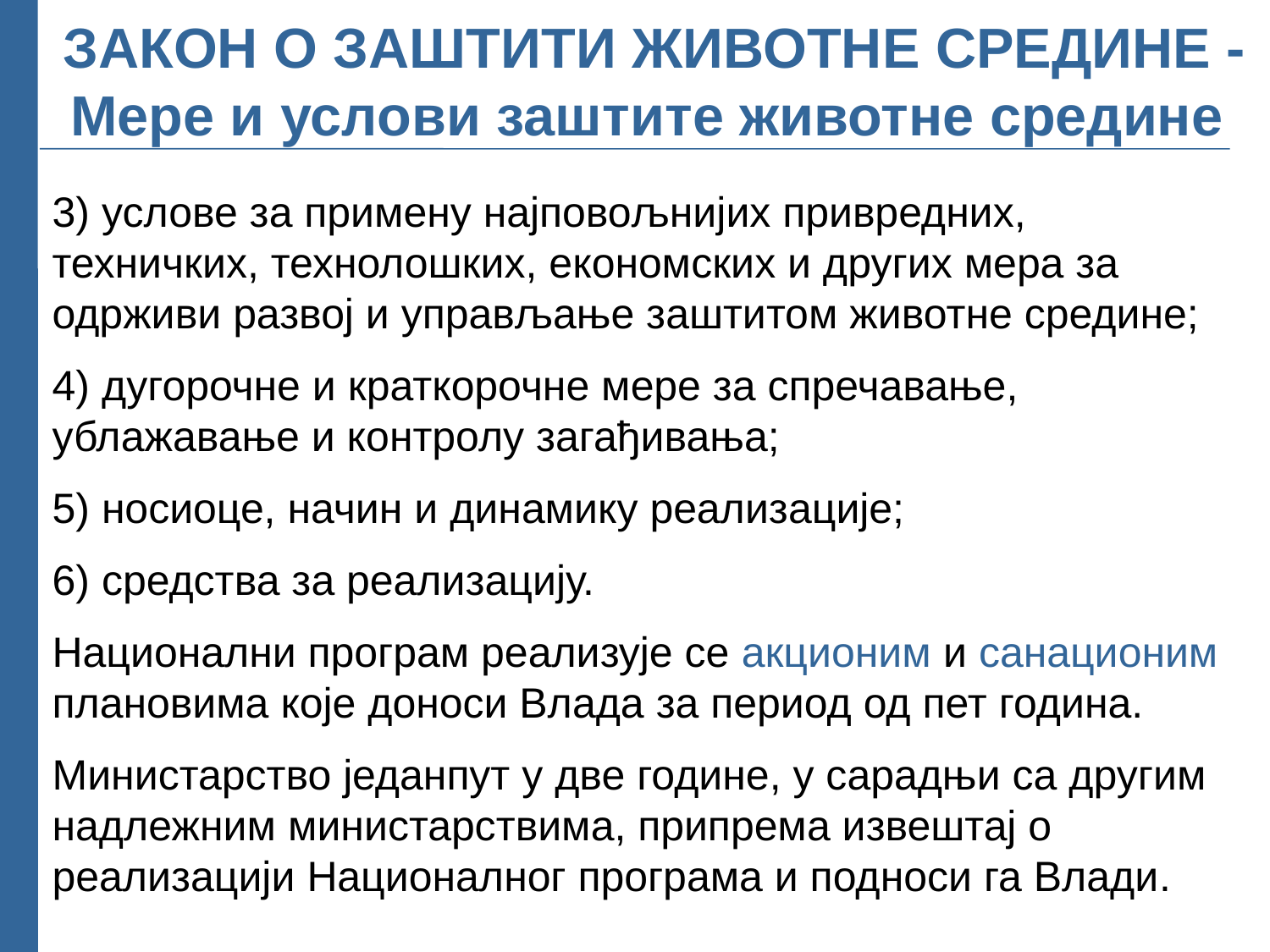

# ЗАКОН О ЗАШТИТИ ЖИВОТНЕ СРЕДИНЕ - Мере и услови заштите животне средине

3) услове за примену најповољнијих привредних, техничких, технолошких, економских и других мера за одрживи развој и управљање заштитом животне средине;
4) дугорочне и краткорочне мере за спречавање, ублажавање и контролу загађивања;
5) носиоце, начин и динамику реализације;
6) средства за реализацију.
Национални програм реализује се акционим и санационим плановима које доноси Влада за период од пет година.
Министарство једанпут у две године, у сарадњи са другим надлежним министарствима, припрема извештај о реализацији Националног програма и подноси га Влади.